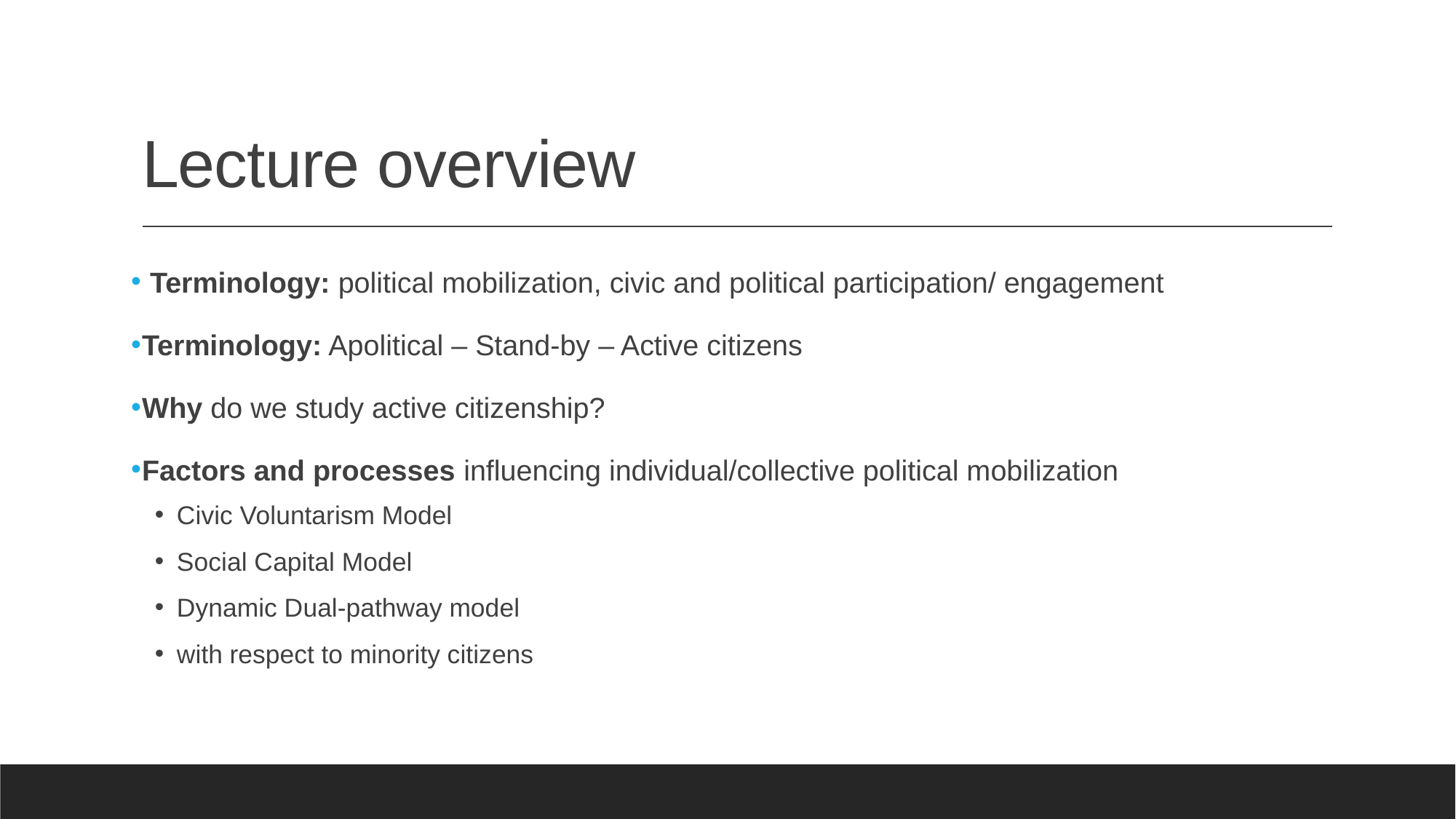

# Lecture overview
 Terminology: political mobilization, civic and political participation/ engagement
Terminology: Apolitical – Stand-by – Active citizens
Why do we study active citizenship?
Factors and processes influencing individual/collective political mobilization
Civic Voluntarism Model
Social Capital Model
Dynamic Dual-pathway model
with respect to minority citizens